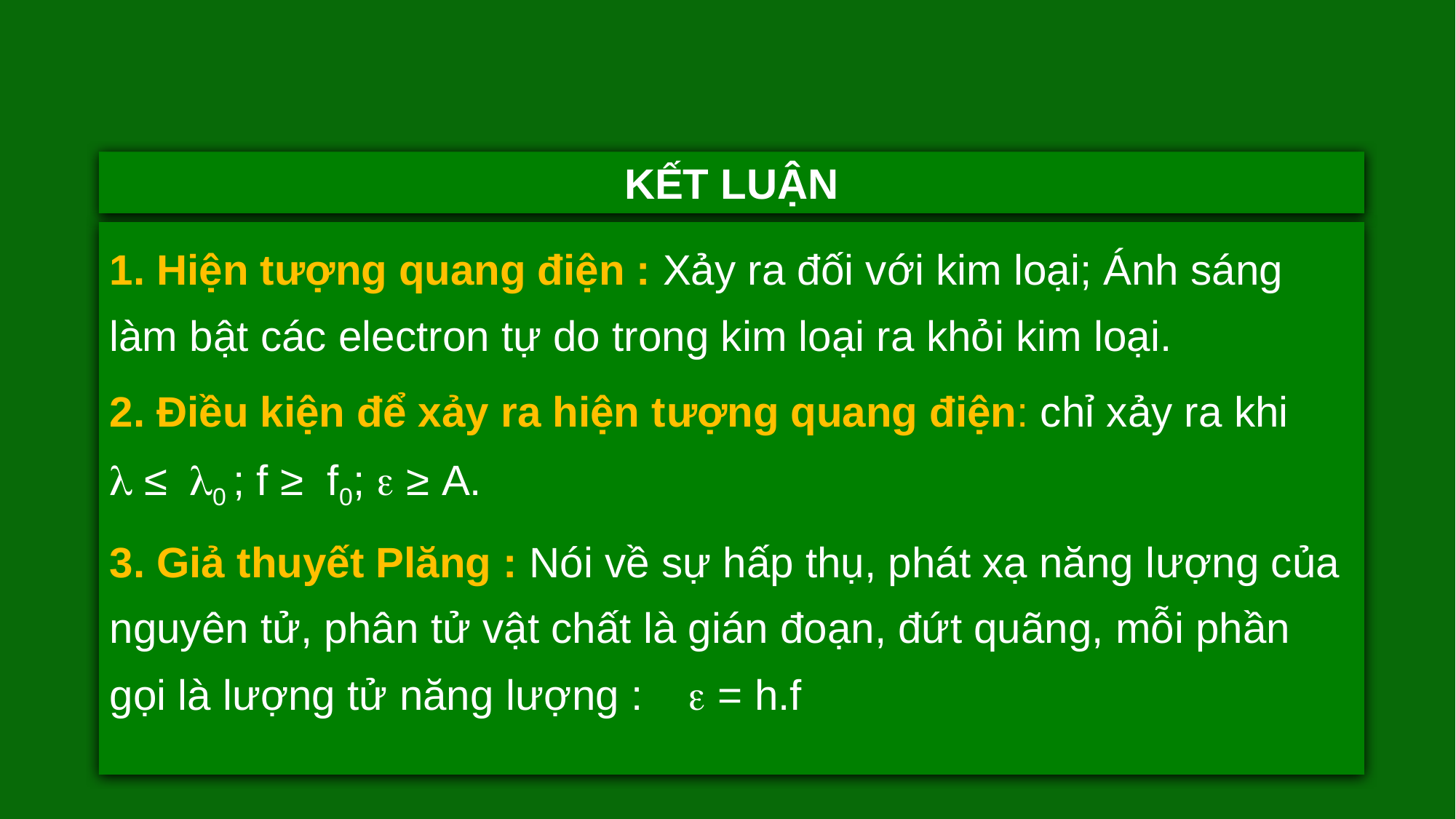

KẾT LUẬN
1. Hiện tượng quang điện : Xảy ra đối với kim loại; Ánh sáng làm bật các electron tự do trong kim loại ra khỏi kim loại.
2. Điều kiện để xảy ra hiện tượng quang điện: chỉ xảy ra khi
λ ≤ λ0 ; f ≥  f0; ε ≥ A.
3. Giả thuyết Plăng : Nói về sự hấp thụ, phát xạ năng lượng của nguyên tử, phân tử vật chất là gián đoạn, đứt quãng, mỗi phần gọi là lượng tử năng lượng :   ε = h.f